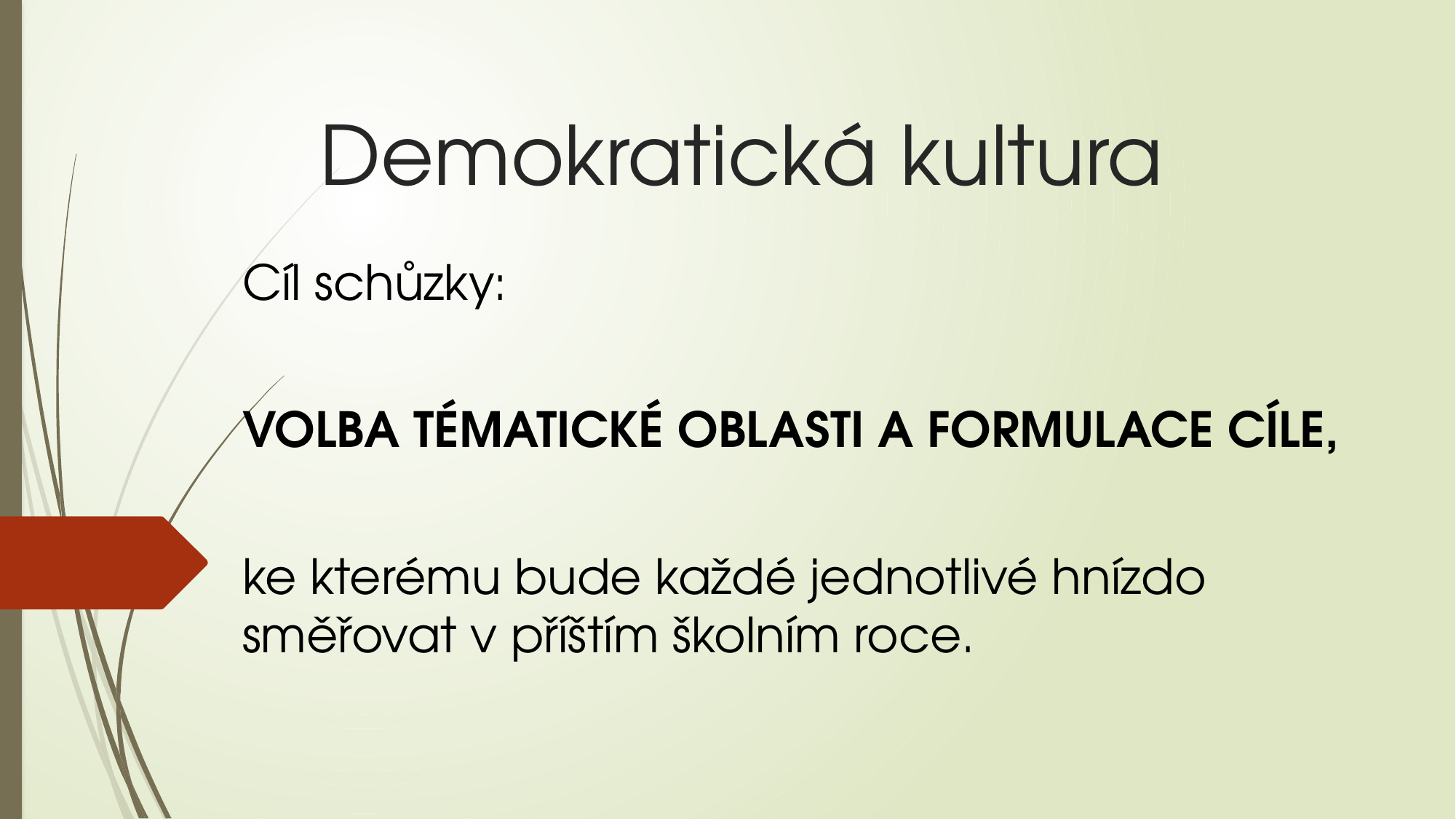

# Demokratická kultura
Cíl schůzky:

VOLBA TÉMATICKÉ OBLASTI A FORMULACE CÍLE,

ke kterému bude každé jednotlivé hnízdo směřovat v příštím školním roce.